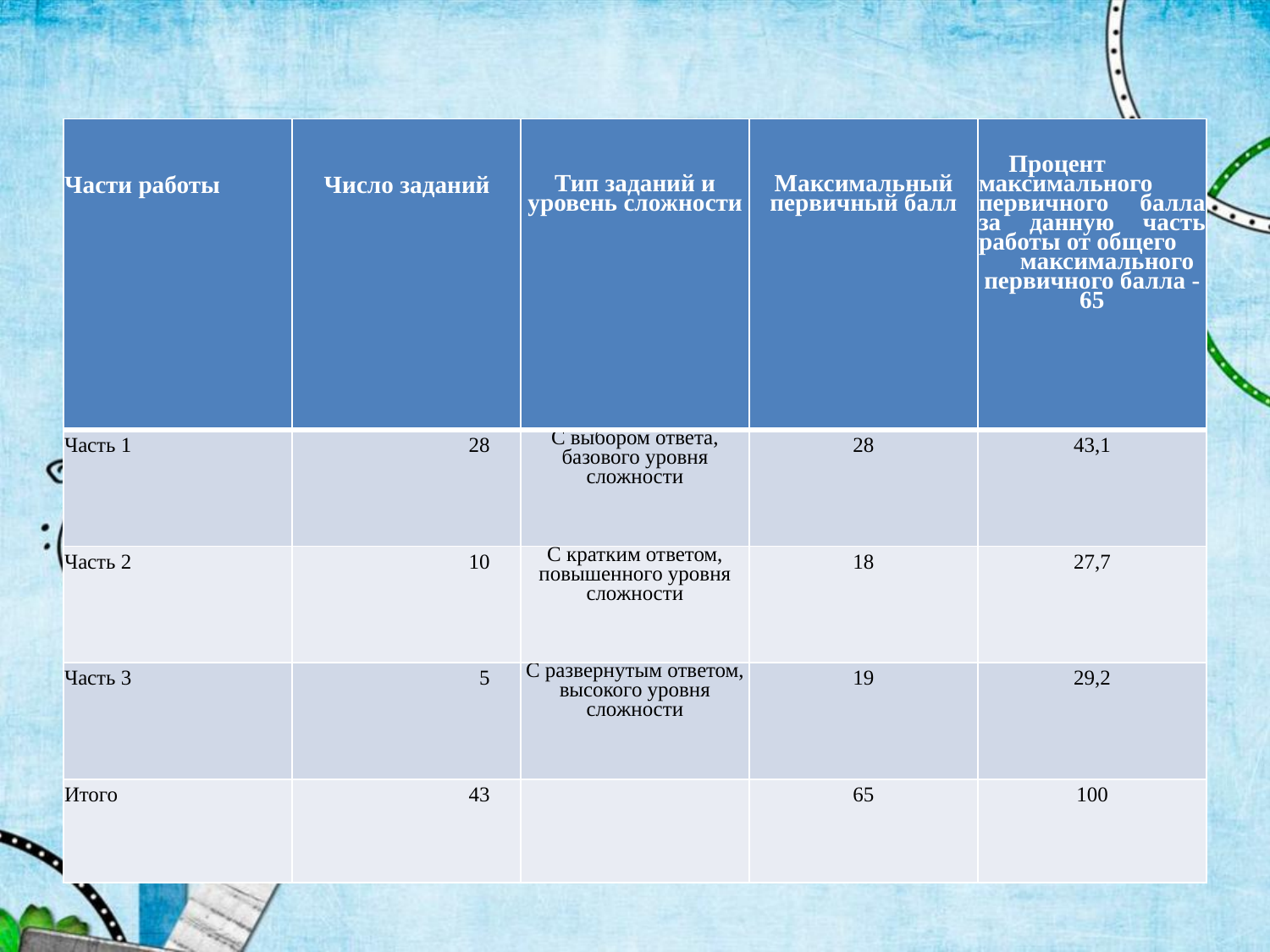

| Части работы | Число заданий | Тип заданий и уровень сложности | Максимальный первичный балл | Процент максимального первичного балла за данную часть работы от общего максимального первичного балла - 65 |
| --- | --- | --- | --- | --- |
| Часть 1 | 28 | С выбором ответа, базового уровня сложности | 28 | 43,1 |
| Часть 2 | 10 | С кратким ответом, повышенного уровня сложности | 18 | 27,7 |
| Часть 3 | 5 | С развернутым ответом, высокого уровня сложности | 19 | 29,2 |
| Итого | 43 |  | 65 | 100 |